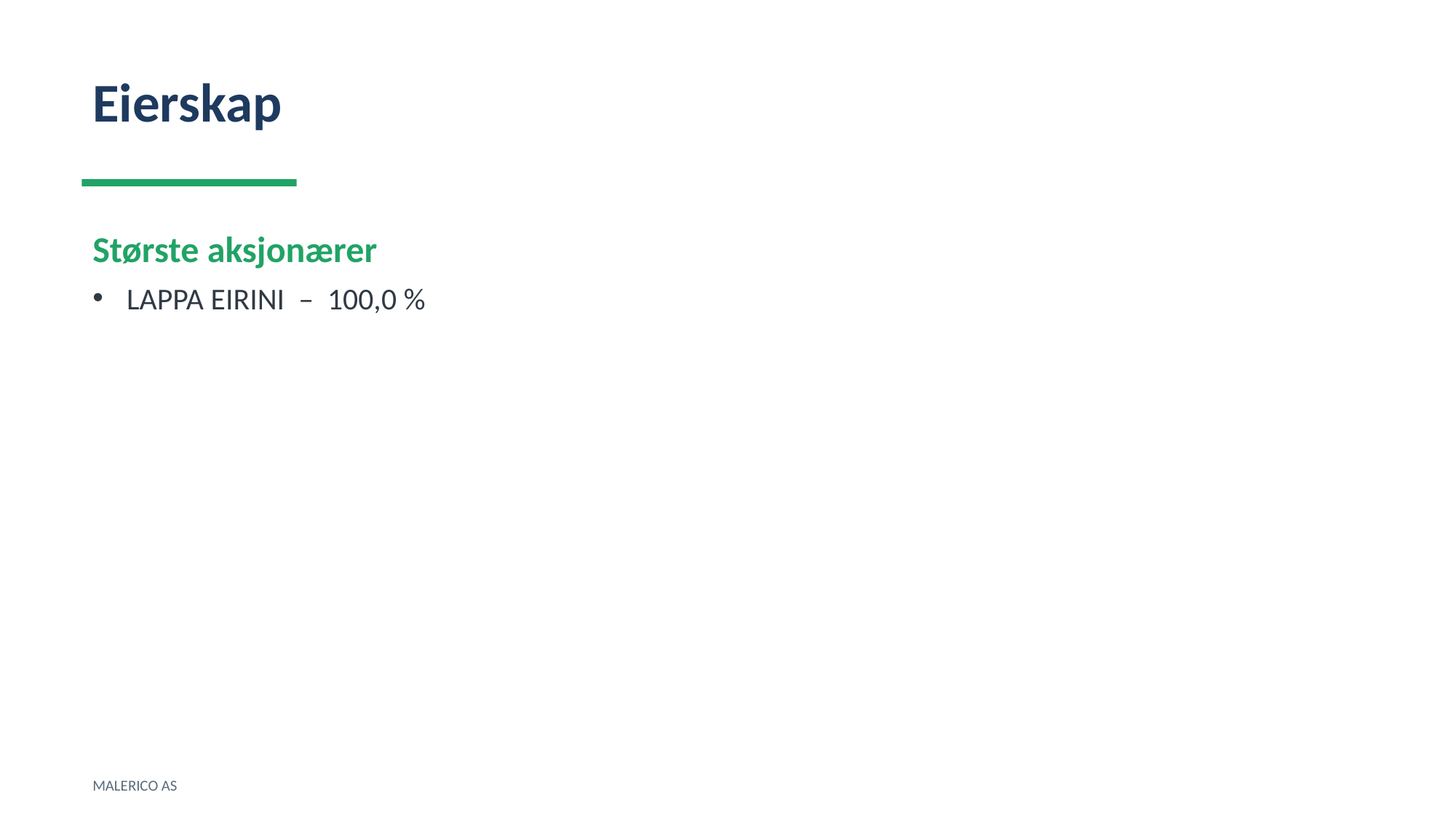

Eierskap

Største aksjonærer
LAPPA EIRINI  –  100,0 %
MALERICO AS